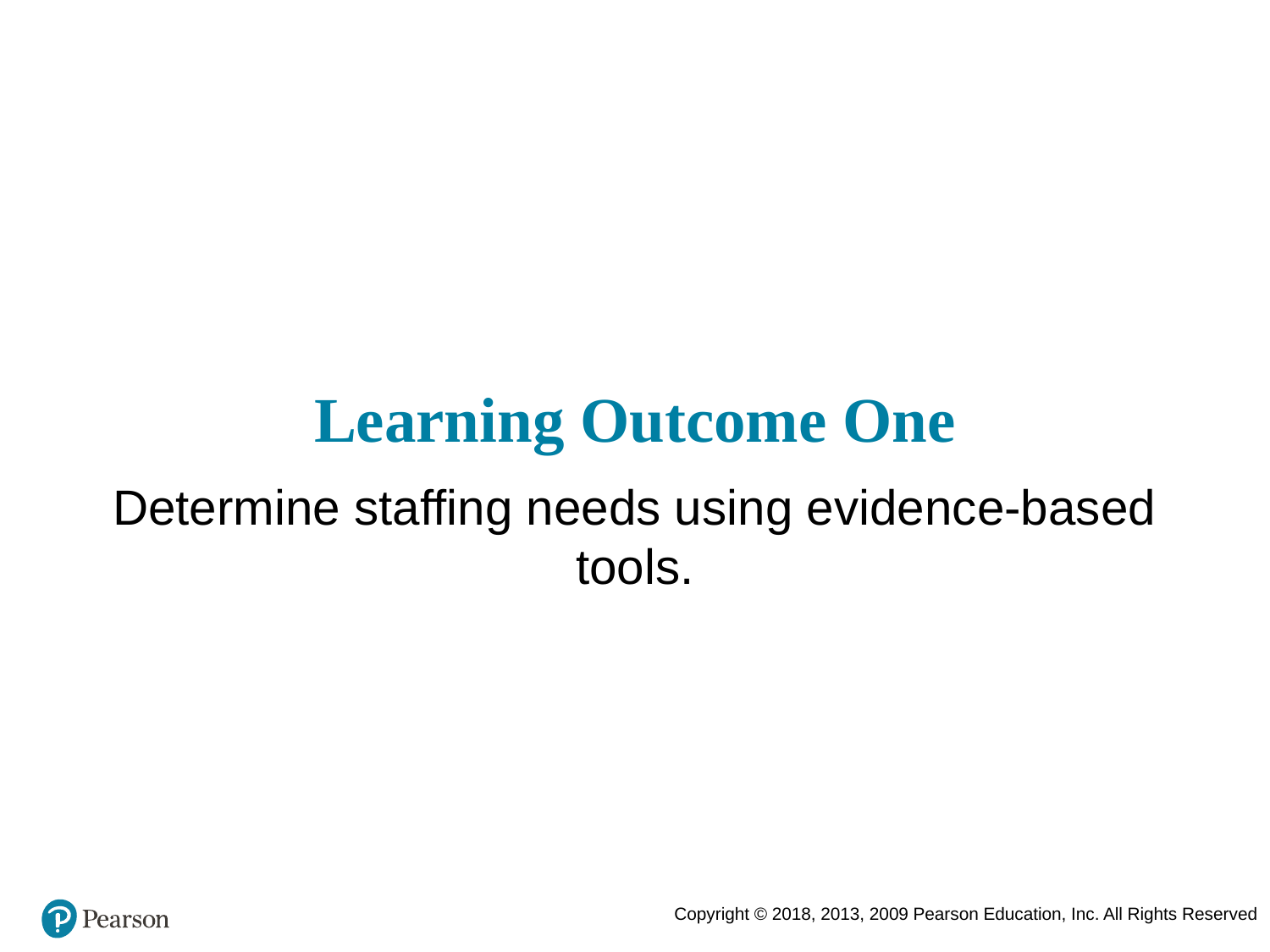

# Learning Outcome One
Determine staffing needs using evidence-based tools.